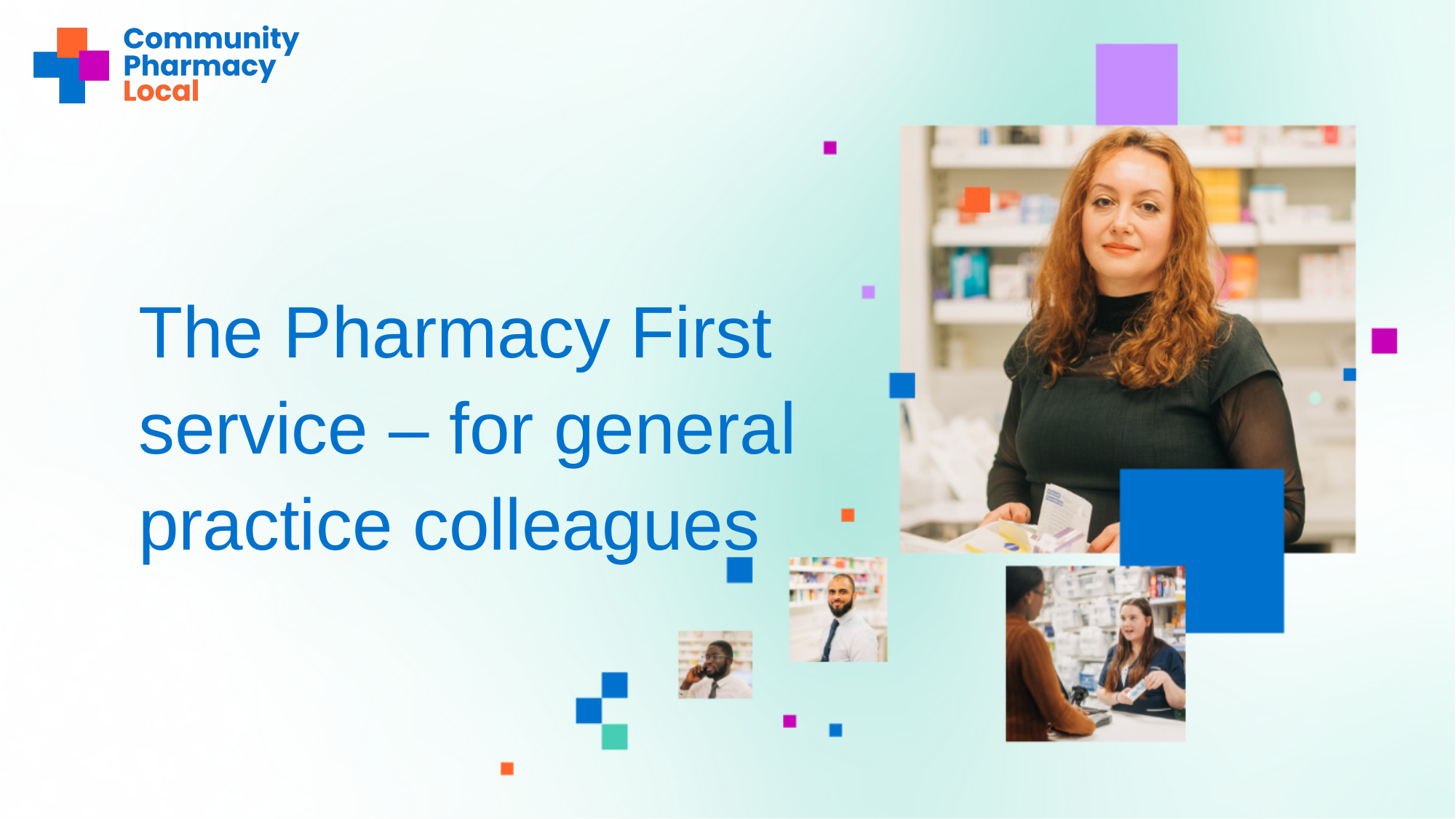

# The Pharmacy First service – for general practice colleagues